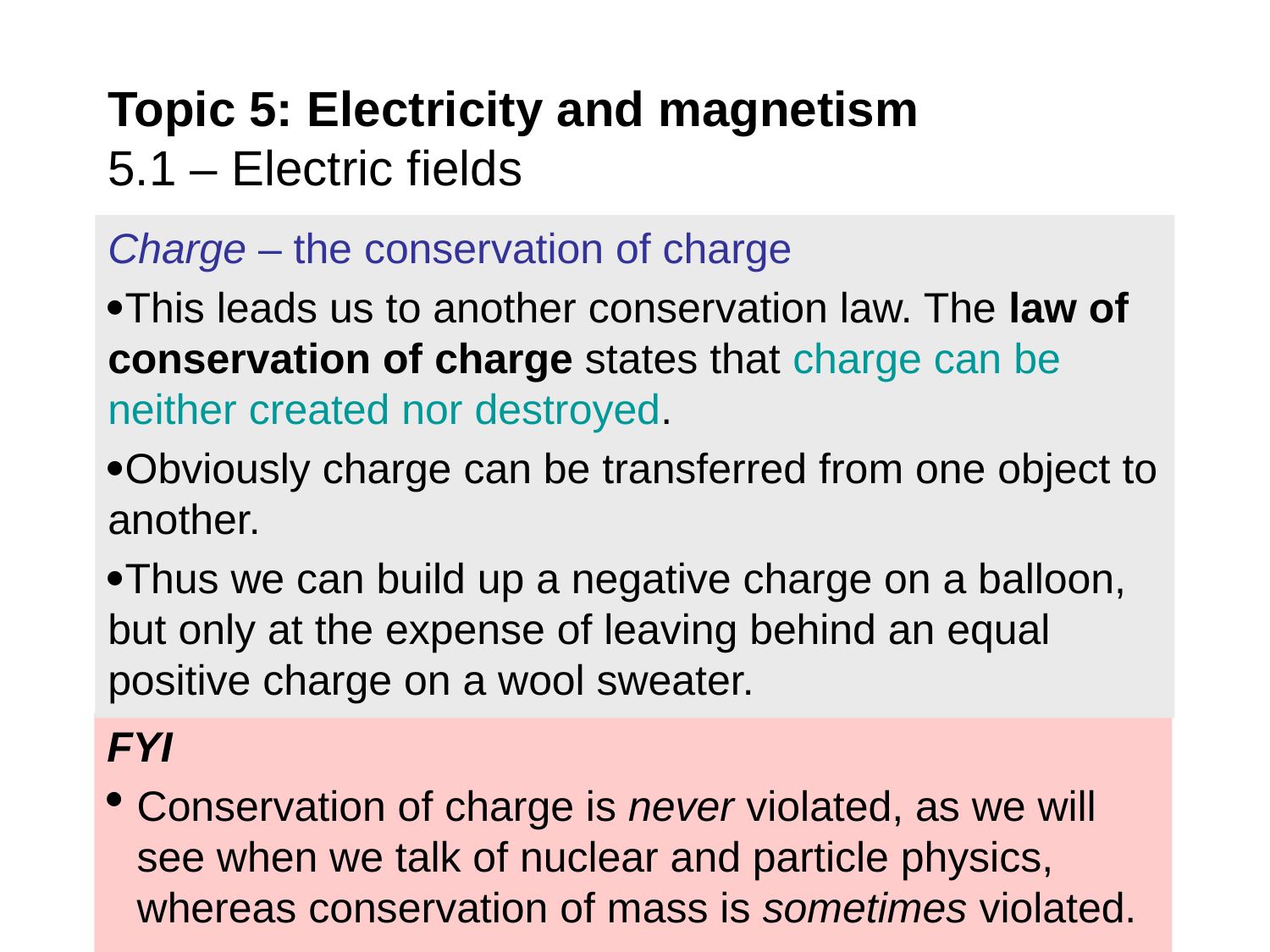

# Topic 5: Electricity and magnetism 5.1 – Electric fields
Charge – the conservation of charge
•This leads us to another conservation law. The law of conservation of charge states that charge can be neither created nor destroyed.
•Obviously charge can be transferred from one object to another.
•Thus we can build up a negative charge on a balloon, but only at the expense of leaving behind an equal positive charge on a wool sweater.
FYI
Conservation of charge is never violated, as we will see when we talk of nuclear and particle physics, whereas conservation of mass is sometimes violated.